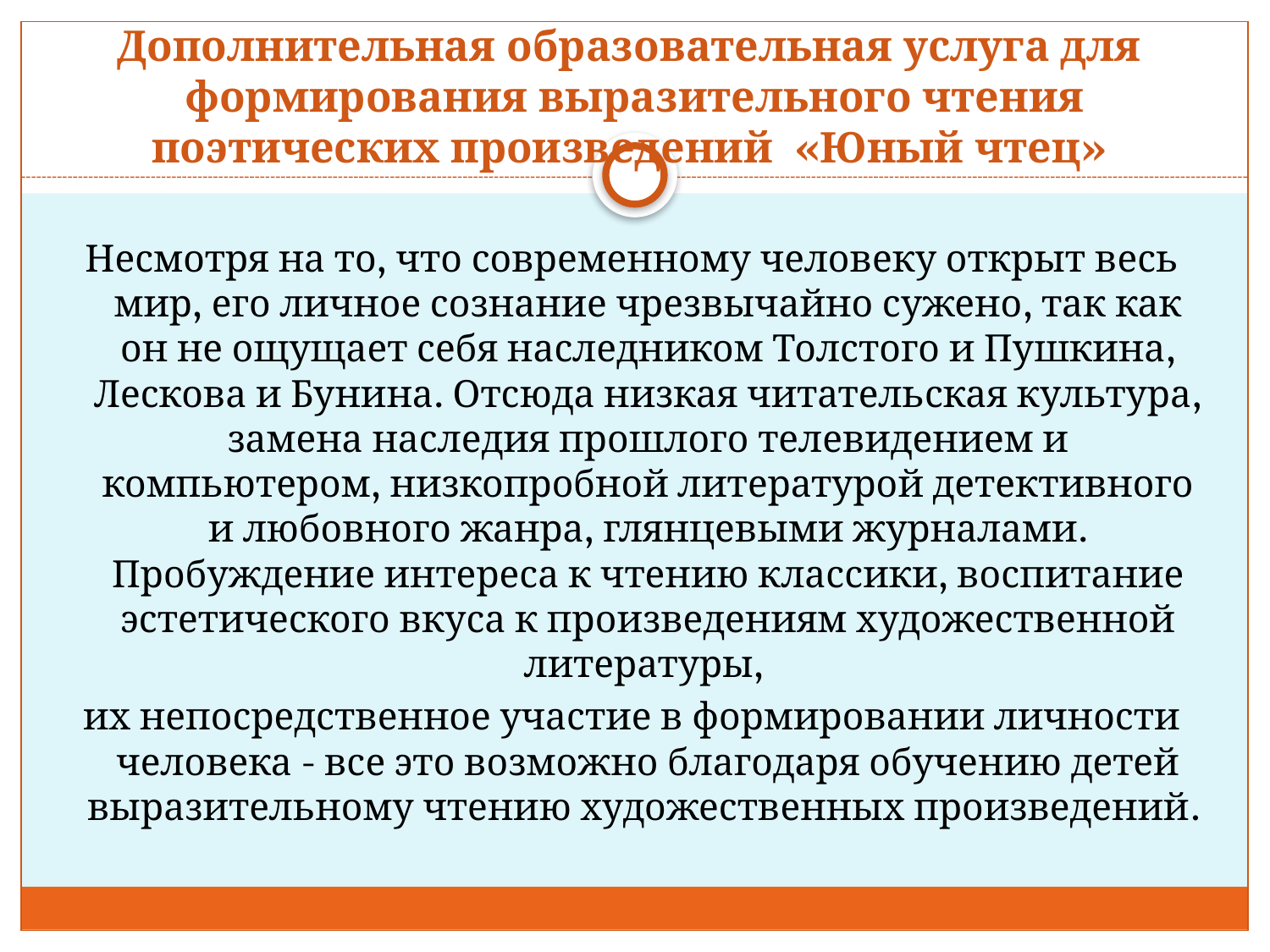

# Дополнительная образовательная услуга для  формирования выразительного чтения поэтических произведений  «Юный чтец»
Несмотря на то, что современному человеку открыт весь мир, его личное сознание чрезвычайно сужено, так как он не ощущает себя наследником Толстого и Пушкина, Лескова и Бунина. Отсюда низкая читательская культура, замена наследия прошлого телевидением и компьютером, низкопробной литературой детективного и любовного жанра, глянцевыми журналами. Пробуждение интереса к чтению классики, воспитание эстетического вкуса к произведениям художественной литературы,
их непосредственное участие в формировании личности человека - все это возможно благодаря обучению детей выразительному чтению художественных произведений.